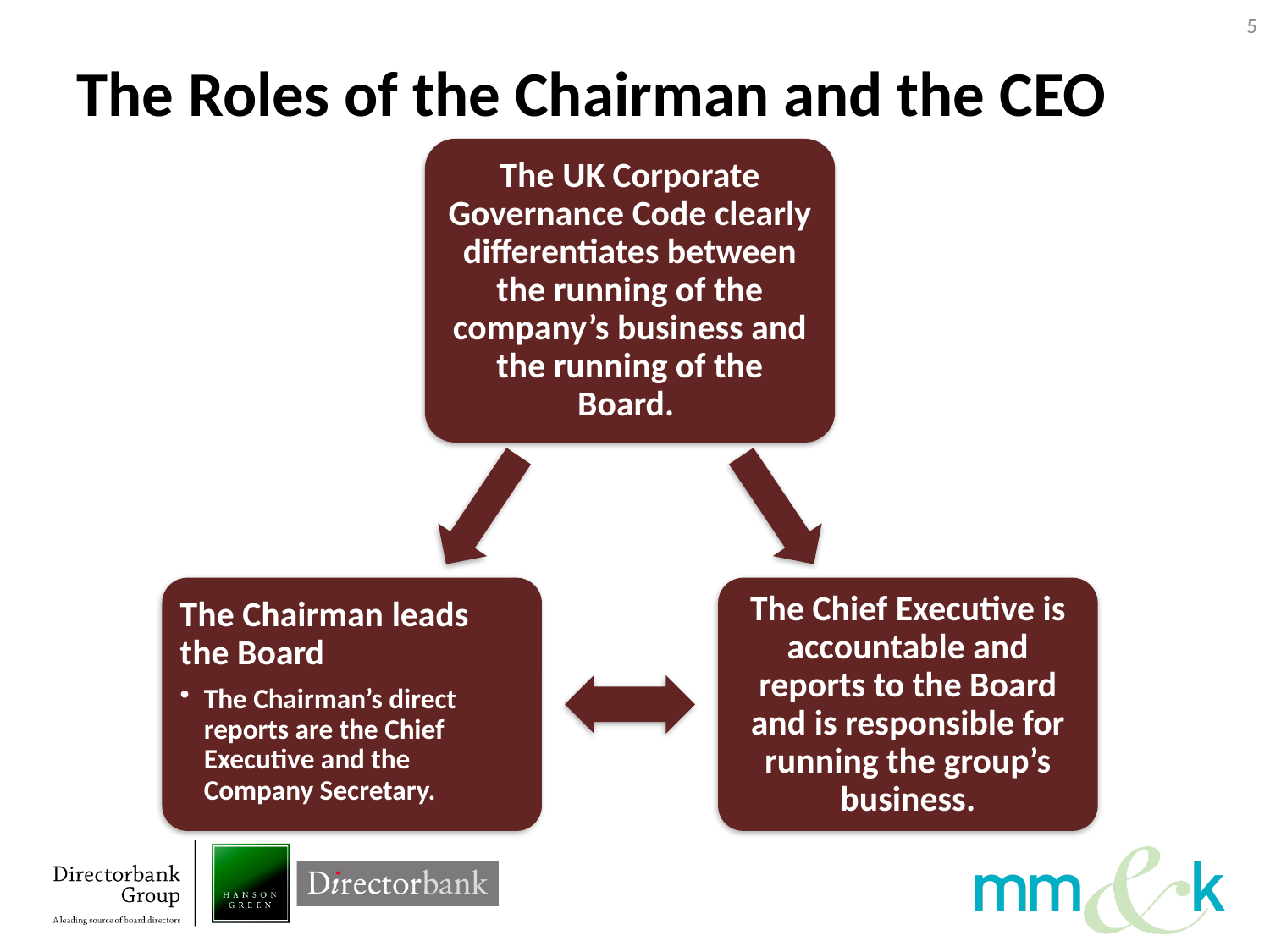

5
The Roles of the Chairman and the CEO

The UK Corporate Governance Code clearly differentiates between the running of the company’s business and the running of the Board.

The Chief Executive is accountable and reports to the Board and is responsible for running the group’s business.

The Chairman leads the Board
The Chairman’s direct reports are the Chief Executive and the Company Secretary.